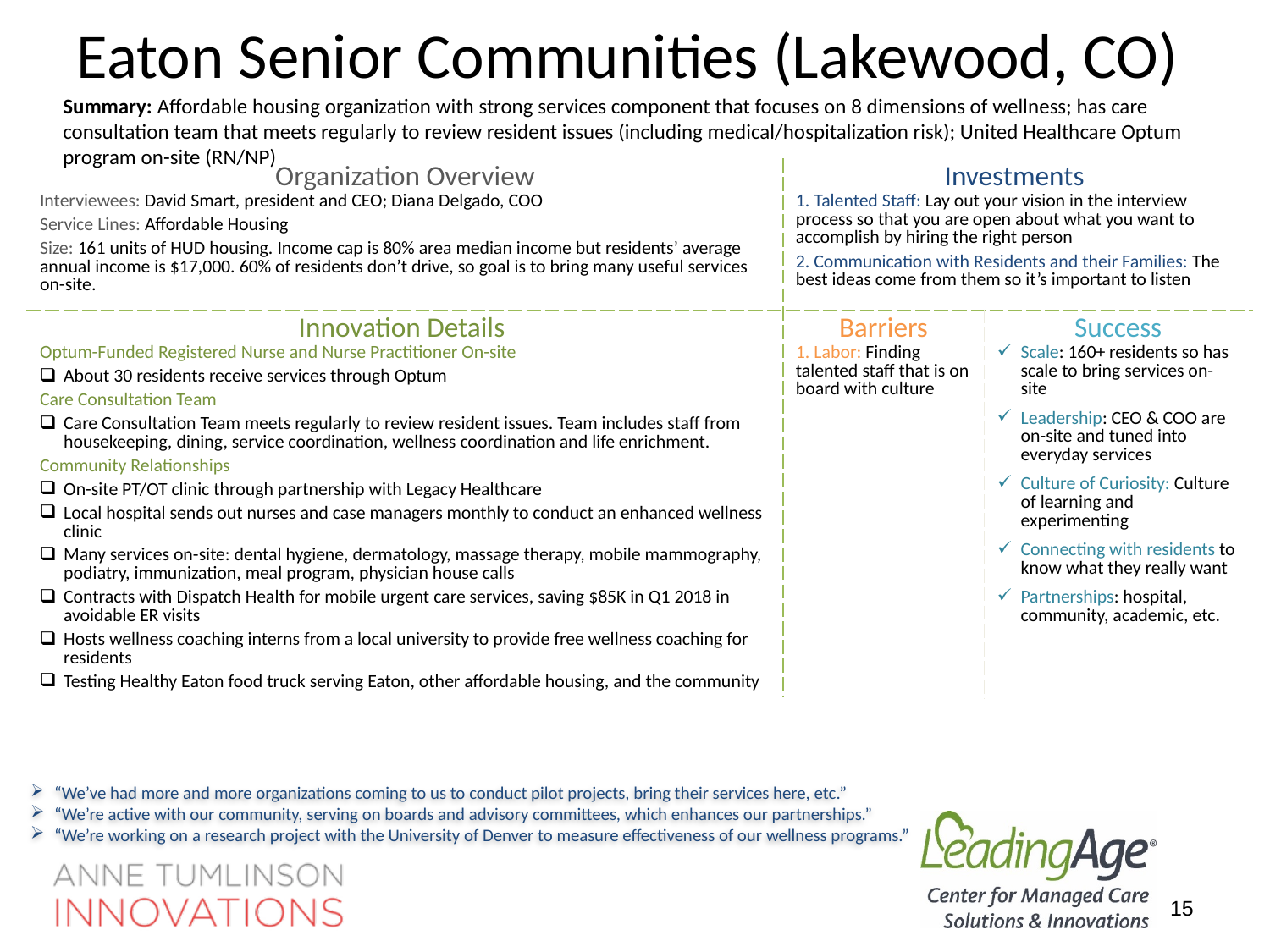

# Eaton Senior Communities (Lakewood, CO)
Summary: Affordable housing organization with strong services component that focuses on 8 dimensions of wellness; has care consultation team that meets regularly to review resident issues (including medical/hospitalization risk); United Healthcare Optum program on-site (RN/NP)
| Organization Overview Interviewees: David Smart, president and CEO; Diana Delgado, COO Service Lines: Affordable Housing Size: 161 units of HUD housing. Income cap is 80% area median income but residents’ average annual income is $17,000. 60% of residents don’t drive, so goal is to bring many useful services on-site. | Investments 1. Talented Staff: Lay out your vision in the interview process so that you are open about what you want to accomplish by hiring the right person 2. Communication with Residents and their Families: The best ideas come from them so it’s important to listen |  |
| --- | --- | --- |
| Innovation Details Optum-Funded Registered Nurse and Nurse Practitioner On-site About 30 residents receive services through Optum Care Consultation Team Care Consultation Team meets regularly to review resident issues. Team includes staff from housekeeping, dining, service coordination, wellness coordination and life enrichment. Community Relationships On-site PT/OT clinic through partnership with Legacy Healthcare Local hospital sends out nurses and case managers monthly to conduct an enhanced wellness clinic Many services on-site: dental hygiene, dermatology, massage therapy, mobile mammography, podiatry, immunization, meal program, physician house calls Contracts with Dispatch Health for mobile urgent care services, saving $85K in Q1 2018 in avoidable ER visits Hosts wellness coaching interns from a local university to provide free wellness coaching for residents Testing Healthy Eaton food truck serving Eaton, other affordable housing, and the community | Barriers 1. Labor: Finding talented staff that is on board with culture | Success Scale: 160+ residents so has scale to bring services on-site Leadership: CEO & COO are on-site and tuned into everyday services Culture of Curiosity: Culture of learning and experimenting Connecting with residents to know what they really want Partnerships: hospital, community, academic, etc. |
“We’ve had more and more organizations coming to us to conduct pilot projects, bring their services here, etc.”
“We’re active with our community, serving on boards and advisory committees, which enhances our partnerships.”
“We’re working on a research project with the University of Denver to measure effectiveness of our wellness programs.”
15